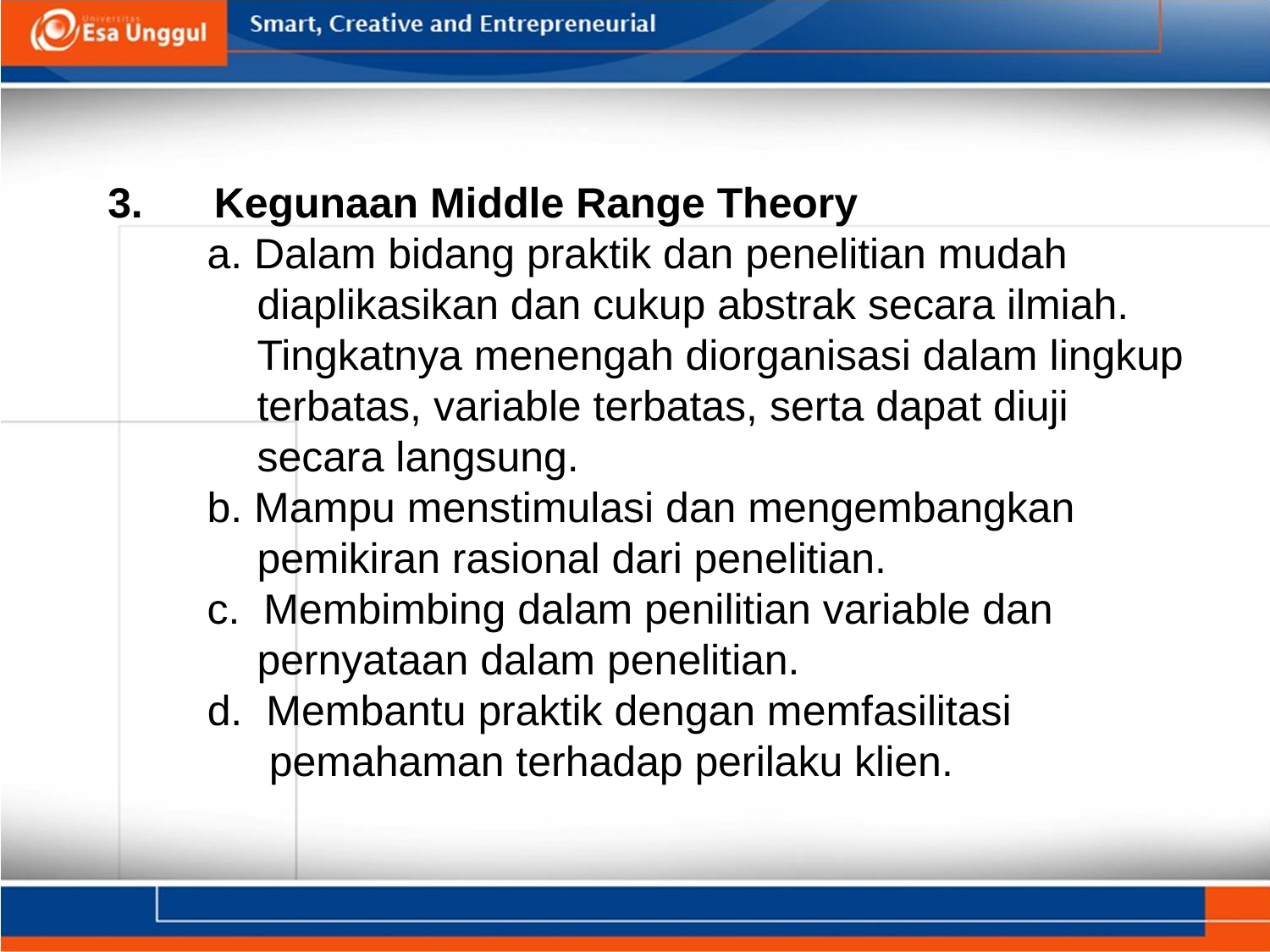

3.      Kegunaan Middle Range Theory
a. Dalam bidang praktik dan penelitian mudah diaplikasikan dan cukup abstrak secara ilmiah. Tingkatnya menengah diorganisasi dalam lingkup terbatas, variable terbatas, serta dapat diuji secara langsung.
b. Mampu menstimulasi dan mengembangkan pemikiran rasional dari penelitian.
c.  Membimbing dalam penilitian variable dan pernyataan dalam penelitian.
d.  Membantu praktik dengan memfasilitasi pemahaman terhadap perilaku klien.